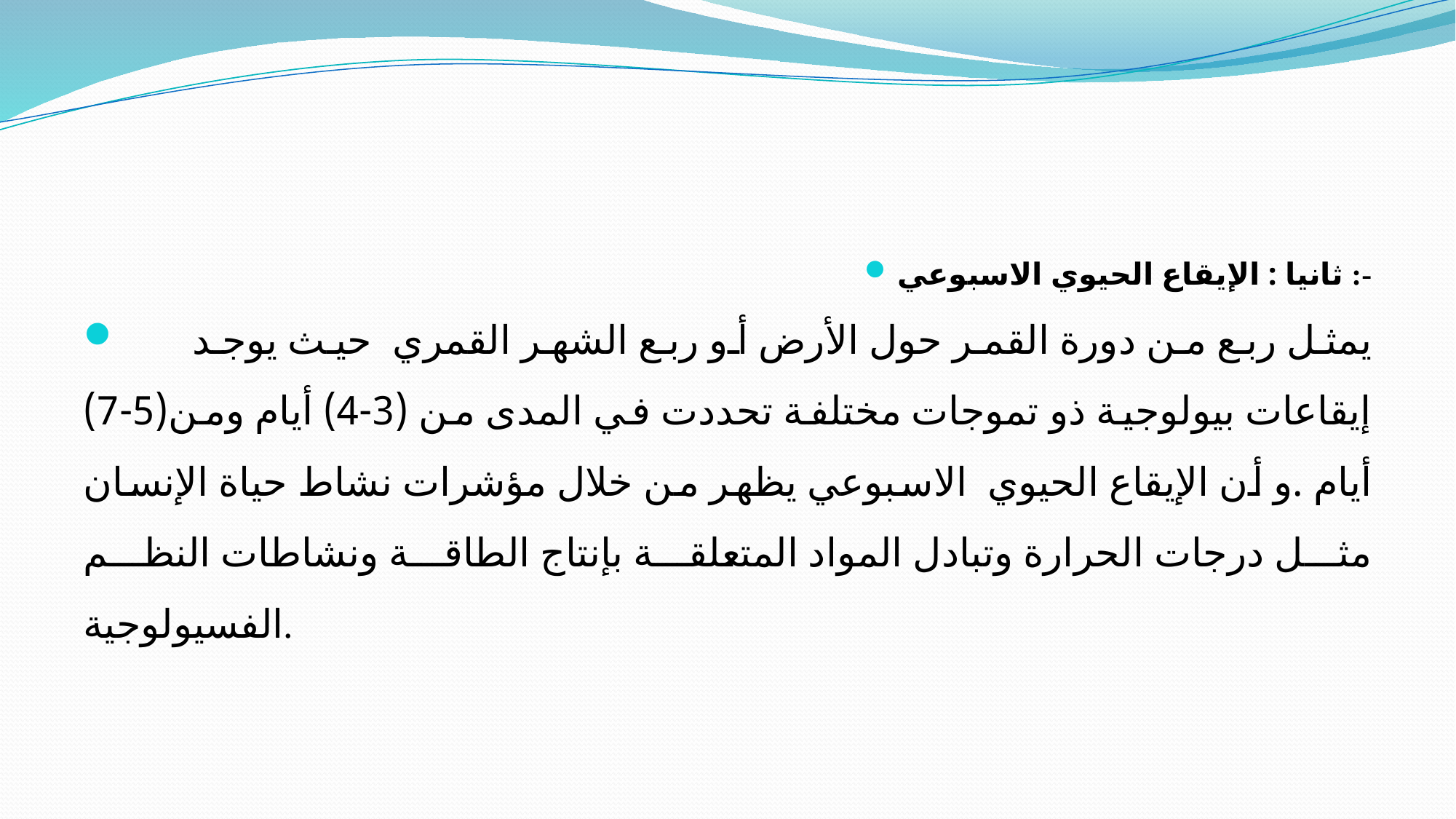

#
ثانيا : الإيقاع الحيوي الاسبوعي :-
       يمثل ربع من دورة القمر حول الأرض أو ربع الشهر القمري  حيث يوجد إيقاعات بيولوجية ذو تموجات مختلفة تحددت في المدى من (3-4) أيام ومن(5-7) أيام .و أن الإيقاع الحيوي  الاسبوعي يظهر من خلال مؤشرات نشاط حياة الإنسان مثل درجات الحرارة وتبادل المواد المتعلقة بإنتاج الطاقة ونشاطات النظم الفسيولوجية.